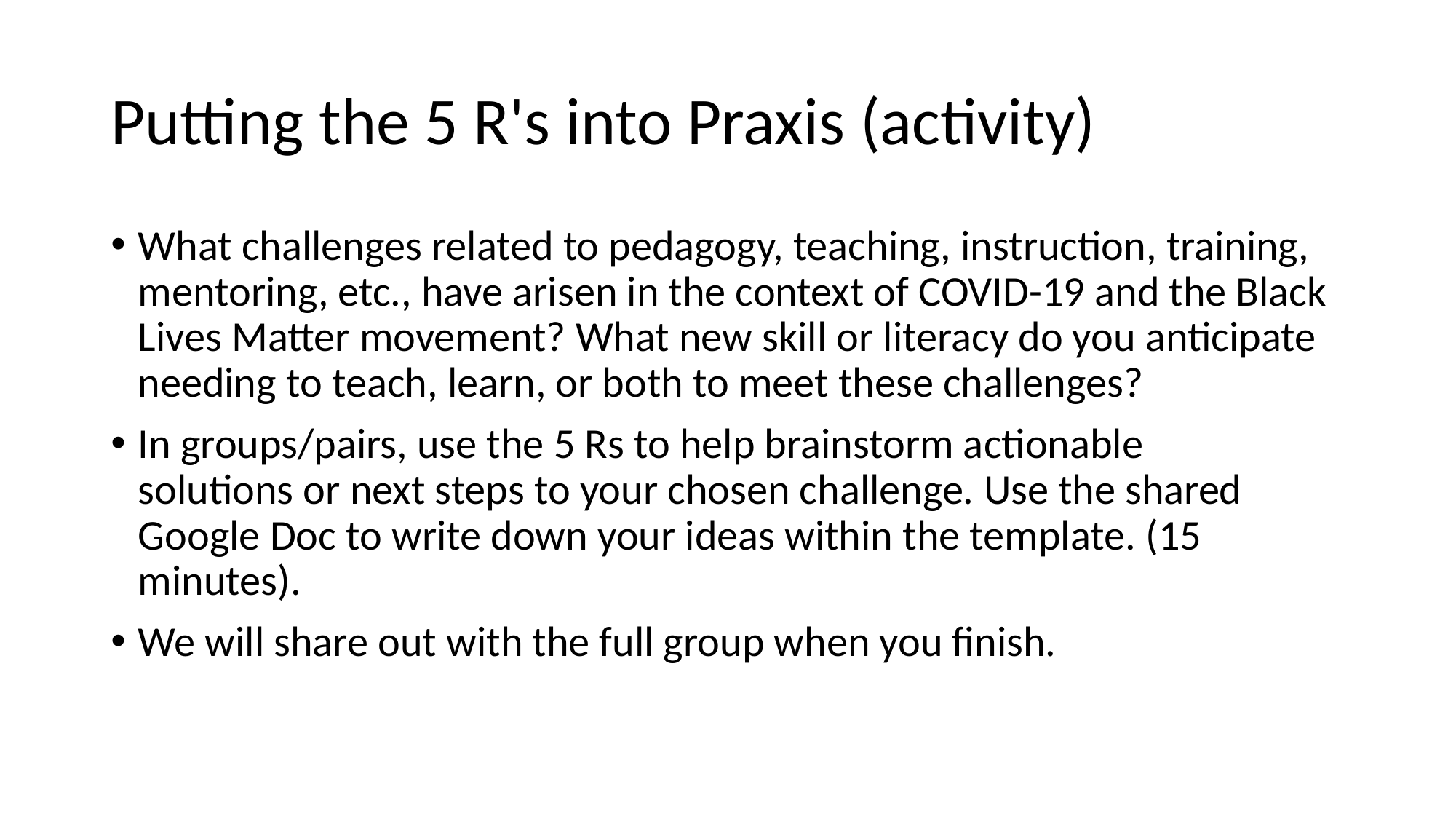

# Putting the 5 R's into Praxis (activity)
What challenges related to pedagogy, teaching, instruction, training, mentoring, etc., have arisen in the context of COVID-19 and the Black Lives Matter movement? What new skill or literacy do you anticipate needing to teach, learn, or both to meet these challenges?
In groups/pairs, use the 5 Rs to help brainstorm actionable solutions or next steps to your chosen challenge. Use the shared Google Doc to write down your ideas within the template. (15 minutes).
We will share out with the full group when you finish.